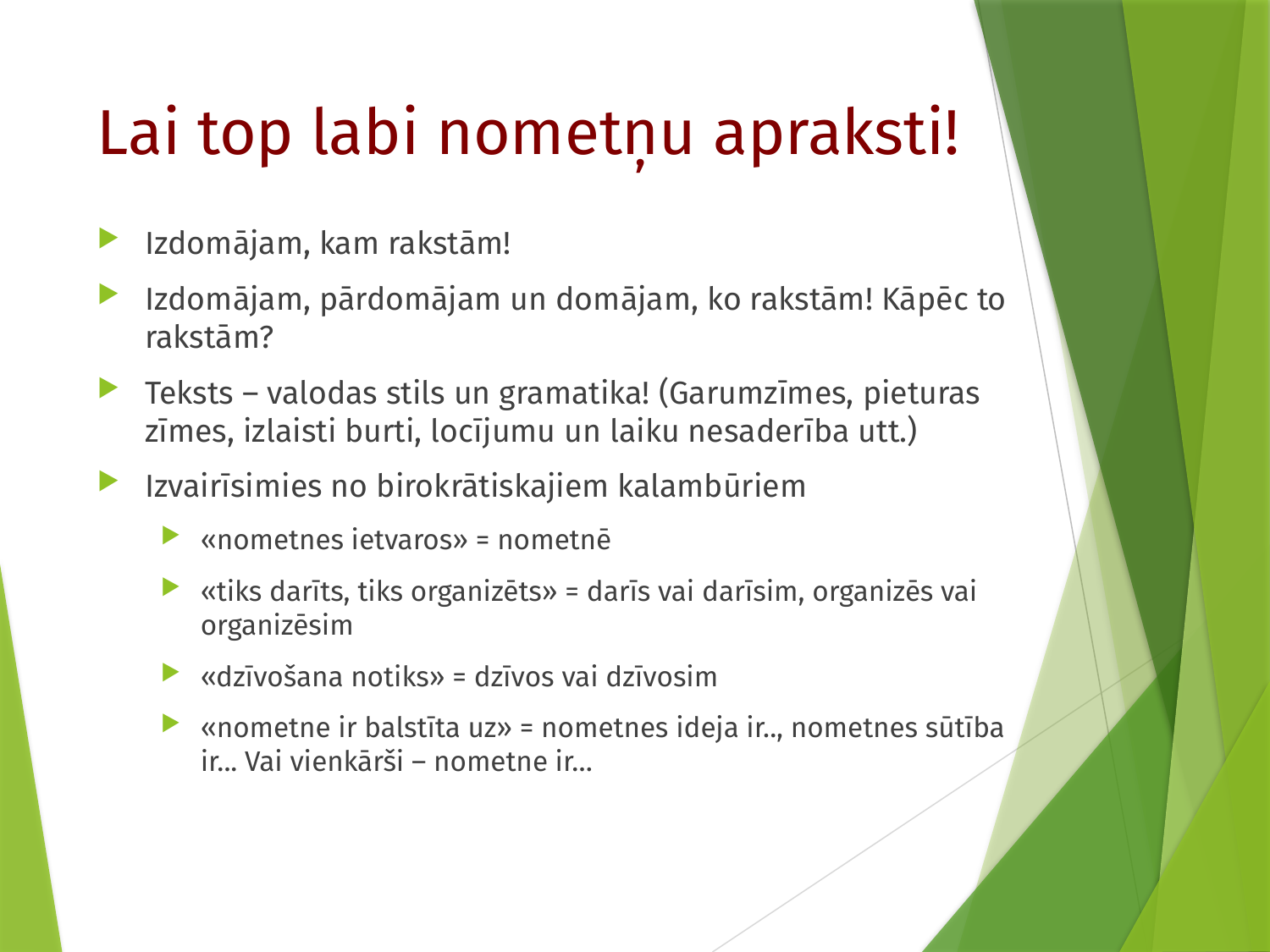

# Lai top labi nometņu apraksti!
Izdomājam, kam rakstām!
Izdomājam, pārdomājam un domājam, ko rakstām! Kāpēc to rakstām?
Teksts – valodas stils un gramatika! (Garumzīmes, pieturas zīmes, izlaisti burti, locījumu un laiku nesaderība utt.)
Izvairīsimies no birokrātiskajiem kalambūriem
«nometnes ietvaros» = nometnē
«tiks darīts, tiks organizēts» = darīs vai darīsim, organizēs vai organizēsim
«dzīvošana notiks» = dzīvos vai dzīvosim
«nometne ir balstīta uz» = nometnes ideja ir.., nometnes sūtība ir... Vai vienkārši – nometne ir…